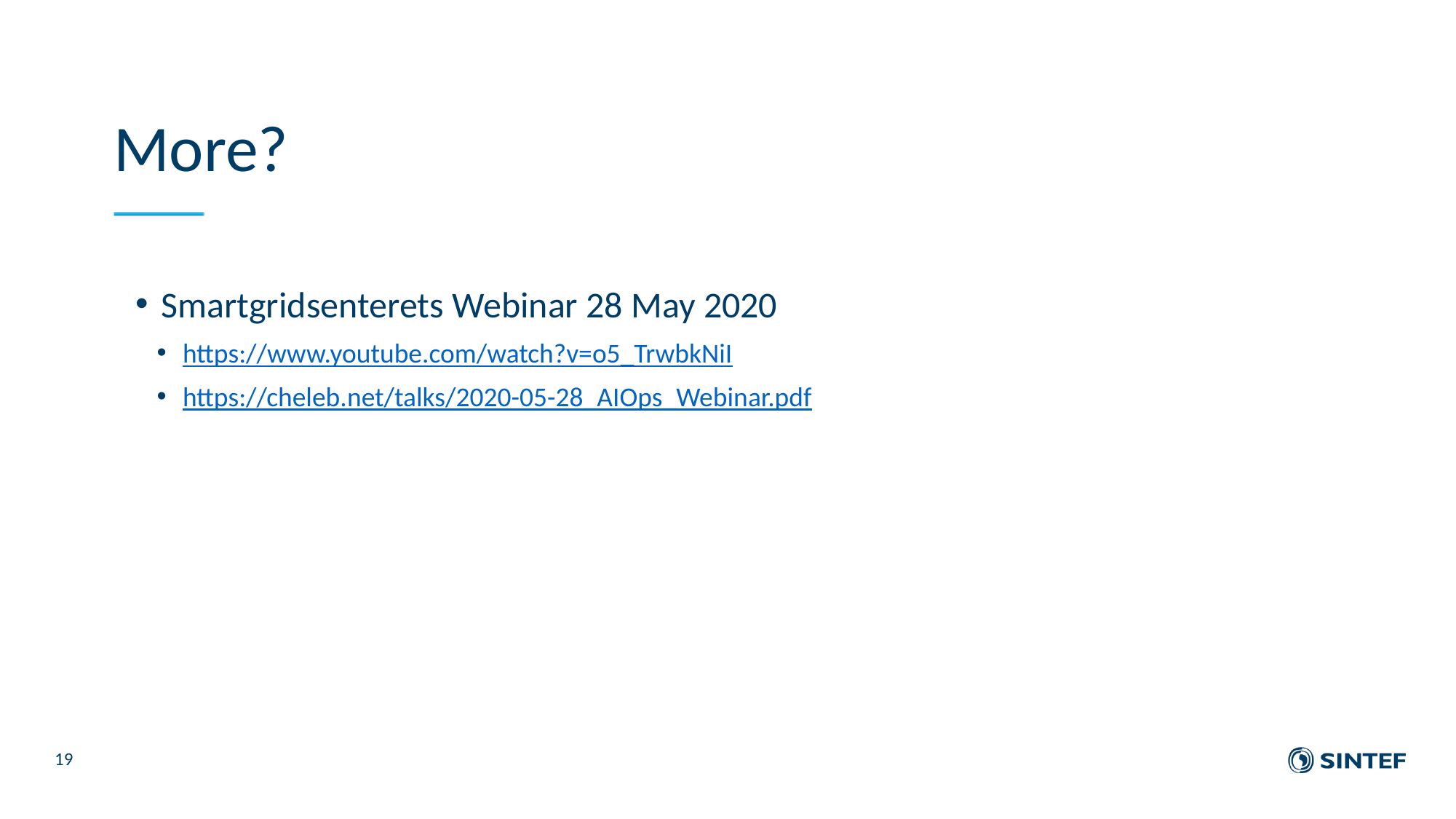

# More?
Smartgridsenterets Webinar 28 May 2020
https://www.youtube.com/watch?v=o5_TrwbkNiI
https://cheleb.net/talks/2020-05-28_AIOps_Webinar.pdf

19